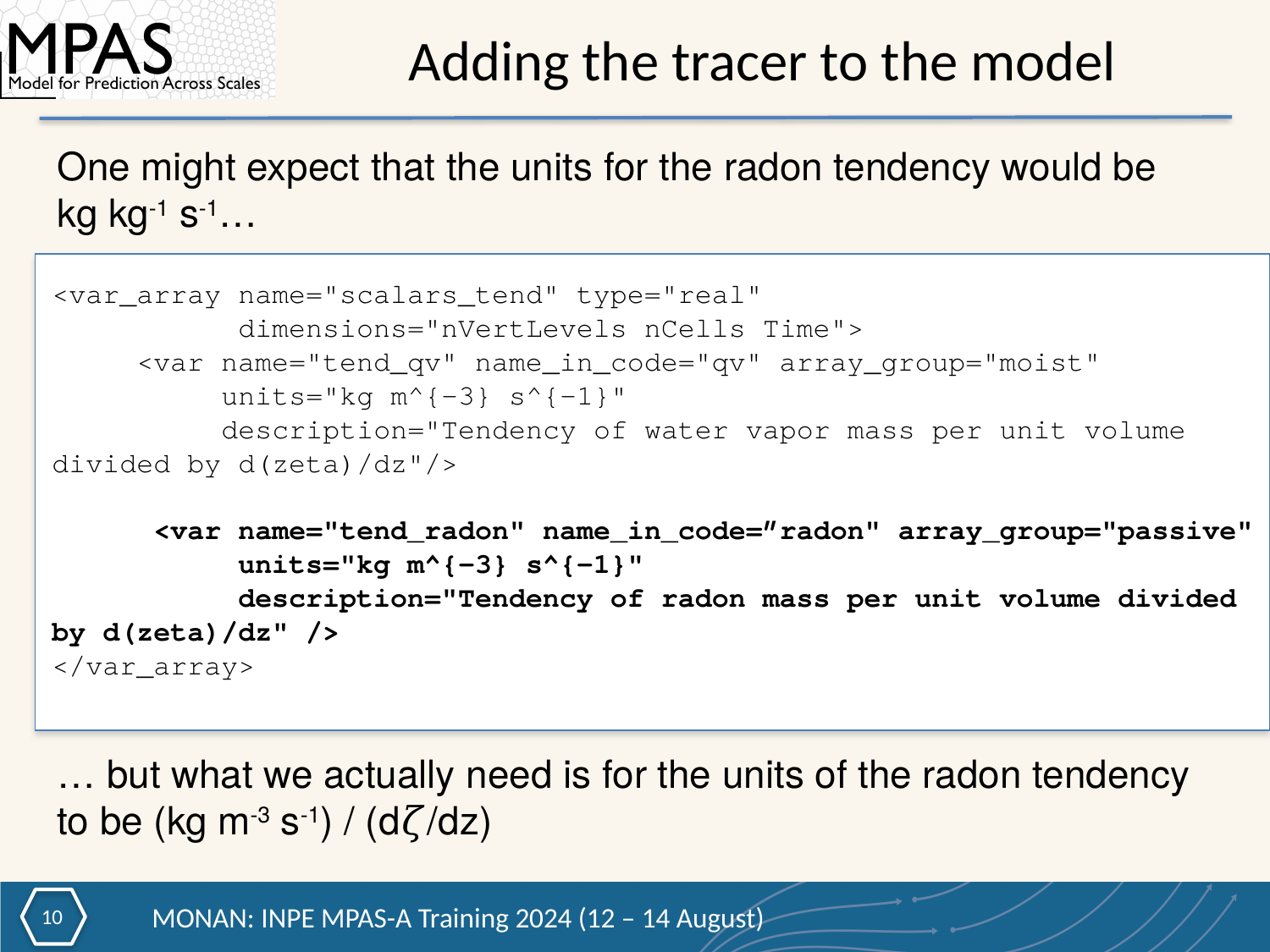

Adding the tracer to the model
One might expect that the units for the radon tendency would be kg kg-1 s-1…

<var_array name="scalars_tend" type="real"
           dimensions="nVertLevels nCells Time">
     <var name="tend_qv" name_in_code="qv" array_group="moist"
          units="kg m^{-3} s^{-1}"
          description="Tendency of water vapor mass per unit volume divided by d(zeta)/dz"/>
      <var name="tend_radon" name_in_code=”radon" array_group="passive"
           units="kg m^{-3} s^{-1}"
           description="Tendency of radon mass per unit volume divided by d(zeta)/dz" />
</var_array>
… but what we actually need is for the units of the radon tendency to be (kg m-3 s-1) / (d𝜁/dz)
10